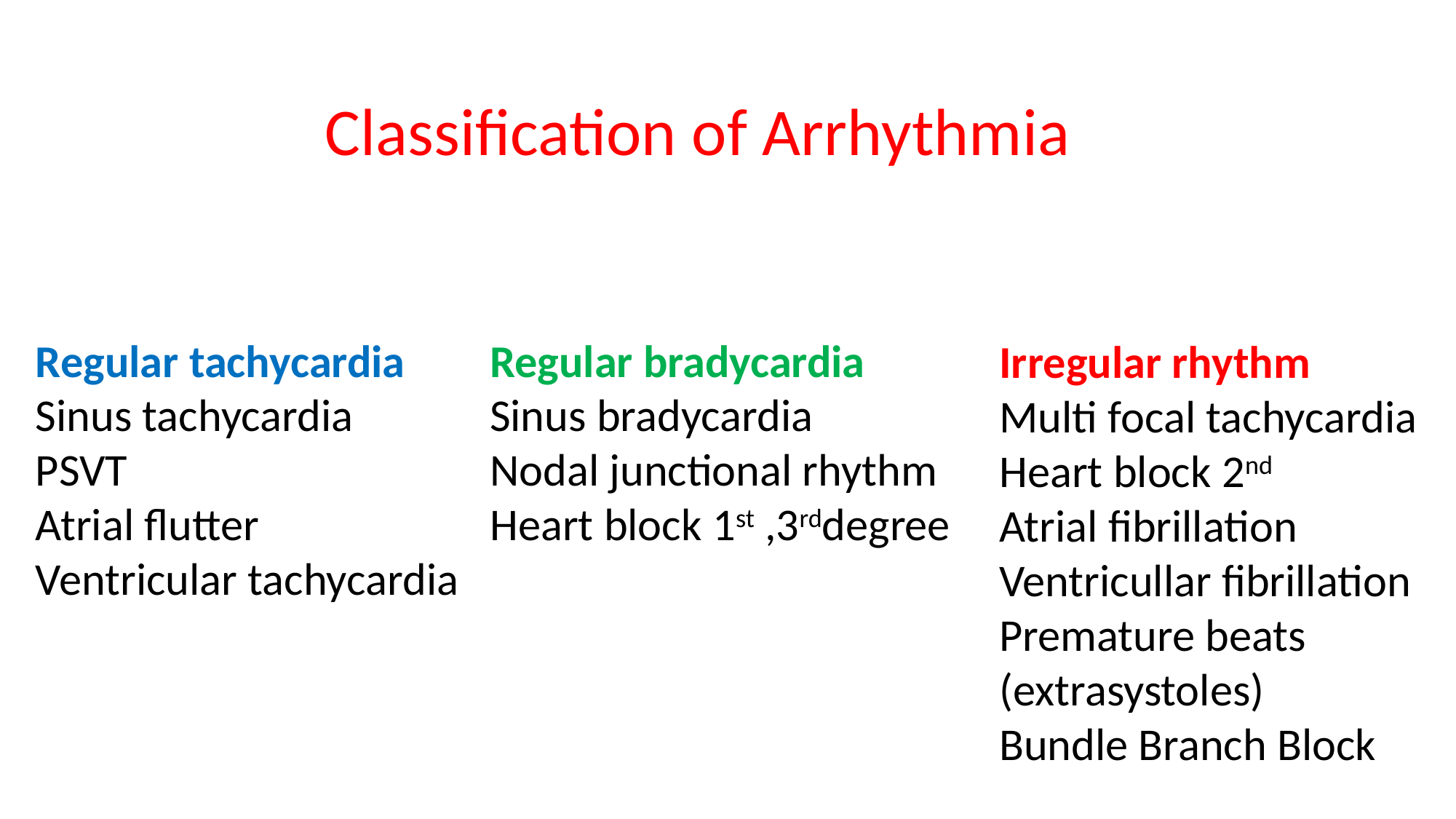

# Classification of Arrhythmia

Regular tachycardia
Sinus tachycardia
PSVT
Atrial flutter
Ventricular tachycardia

Regular bradycardia
Sinus bradycardia
Nodal junctional rhythm
Heart block 1st ,3rddegree
Irregular rhythm
Multi focal tachycardia
Heart block 2nd
Atrial fibrillation
Ventricullar fibrillation
Premature beats (extrasystoles)
Bundle Branch Block